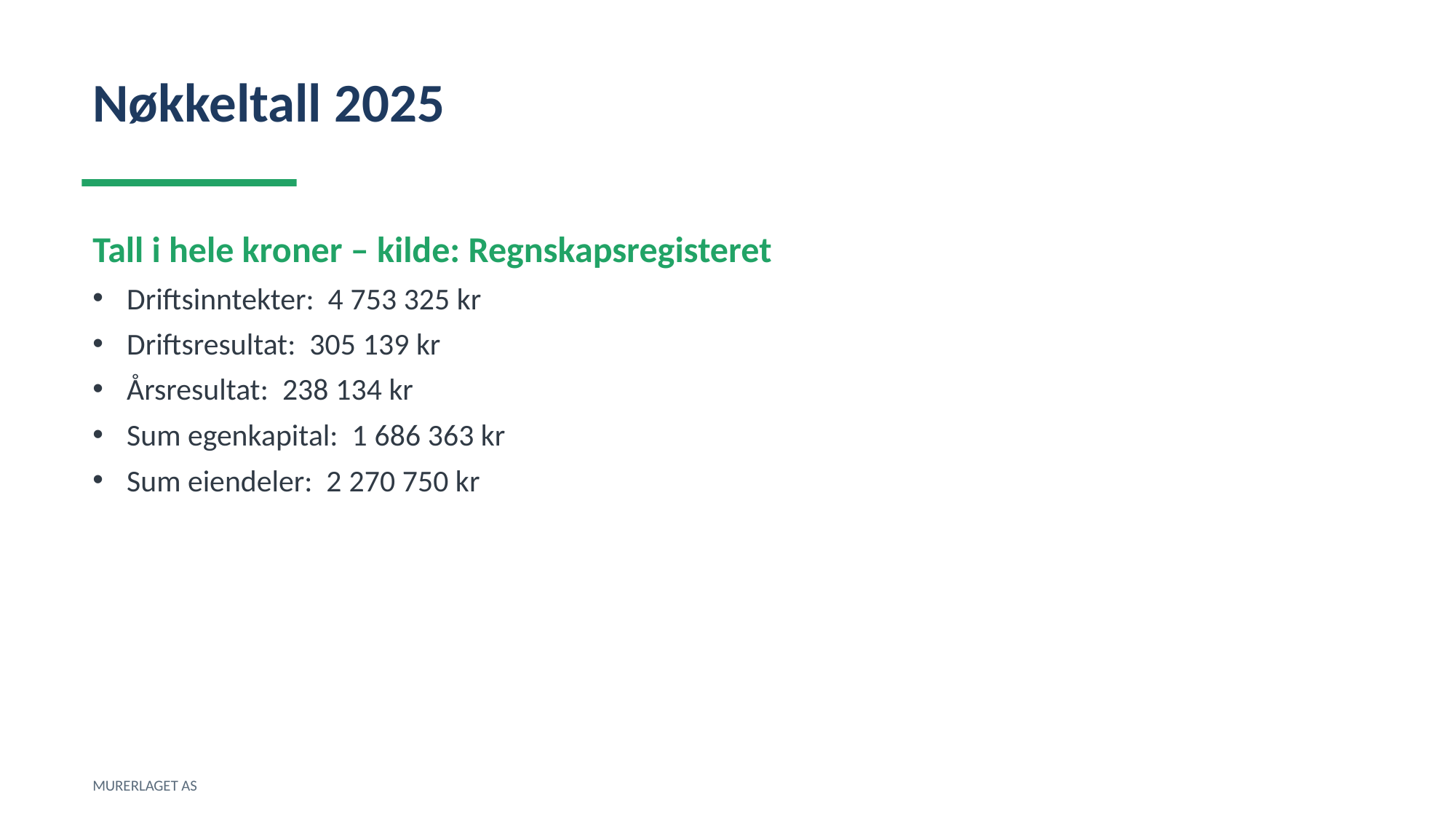

Nøkkeltall 2025

Tall i hele kroner – kilde: Regnskapsregisteret
Driftsinntekter:  4 753 325 kr
Driftsresultat:  305 139 kr
Årsresultat:  238 134 kr
Sum egenkapital:  1 686 363 kr
Sum eiendeler:  2 270 750 kr
MURERLAGET AS